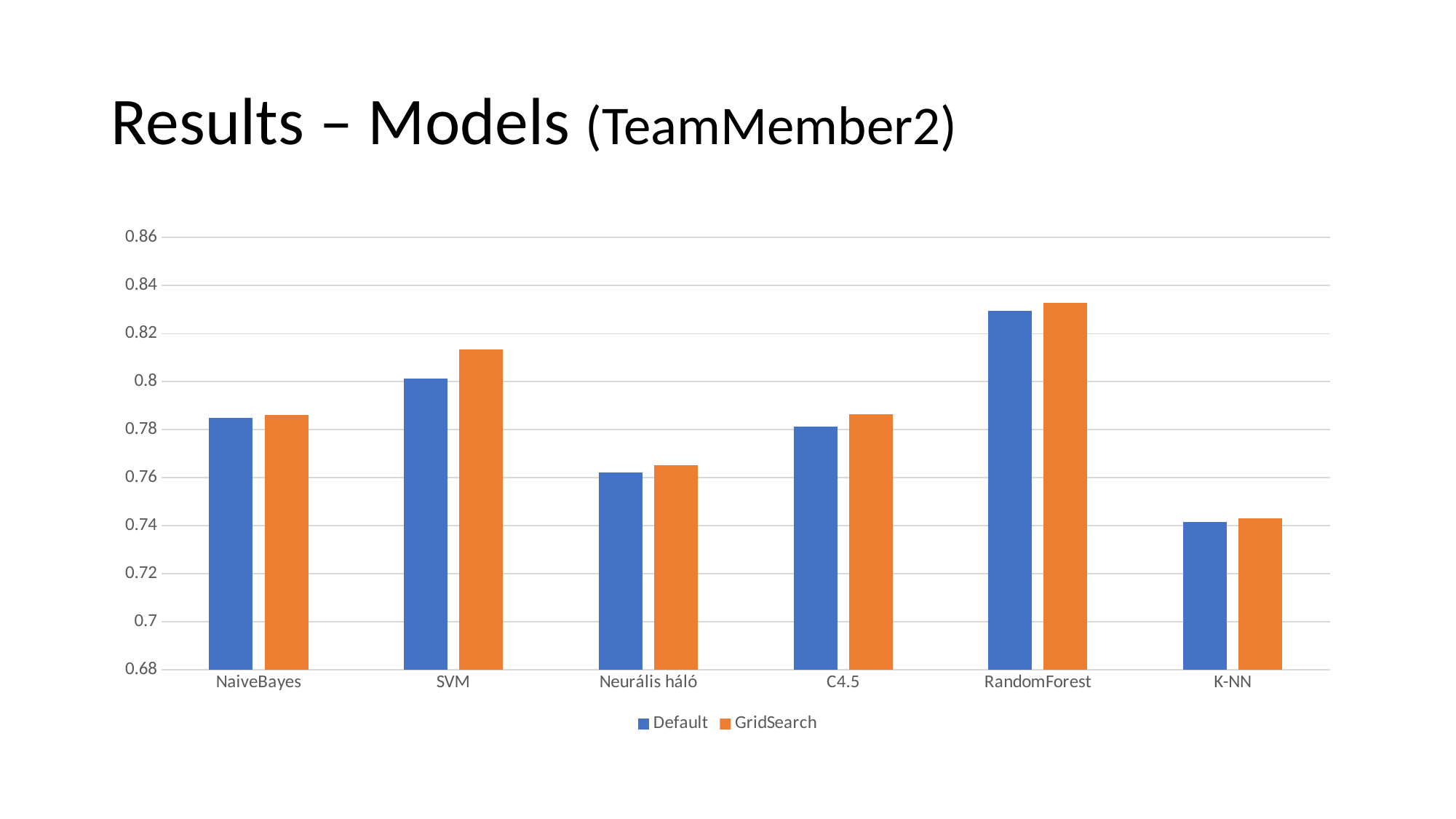

# Results – Models (TeamMember2)

### Chart

| Category | Default | GridSearch |
|---|---|---|
| NaiveBayes | 0.7848 | 0.7861 |
| SVM | 0.8013 | 0.8135 |
| Neurális háló | 0.7621 | 0.7652 |
| C4.5 | 0.7812 | 0.7863 |
| RandomForest | 0.8296 | 0.8327 |
| K-NN | 0.7415 | 0.743 |